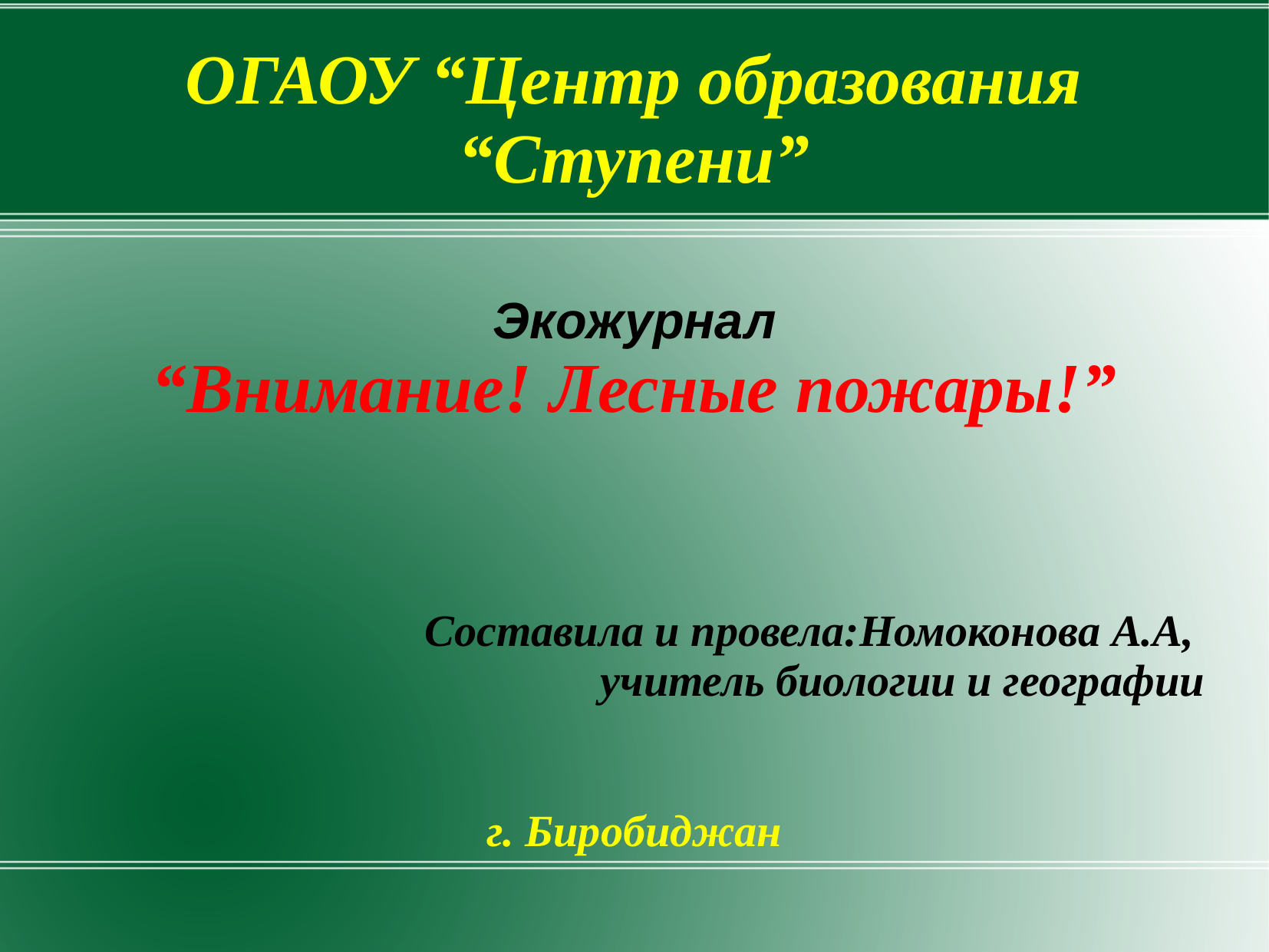

# ОГАОУ “Центр образования “Ступени”
Экожурнал
“Внимание! Лесные пожары!”

Составила и провела:Номоконова А.А,
учитель биологии и географии

г. Биробиджан